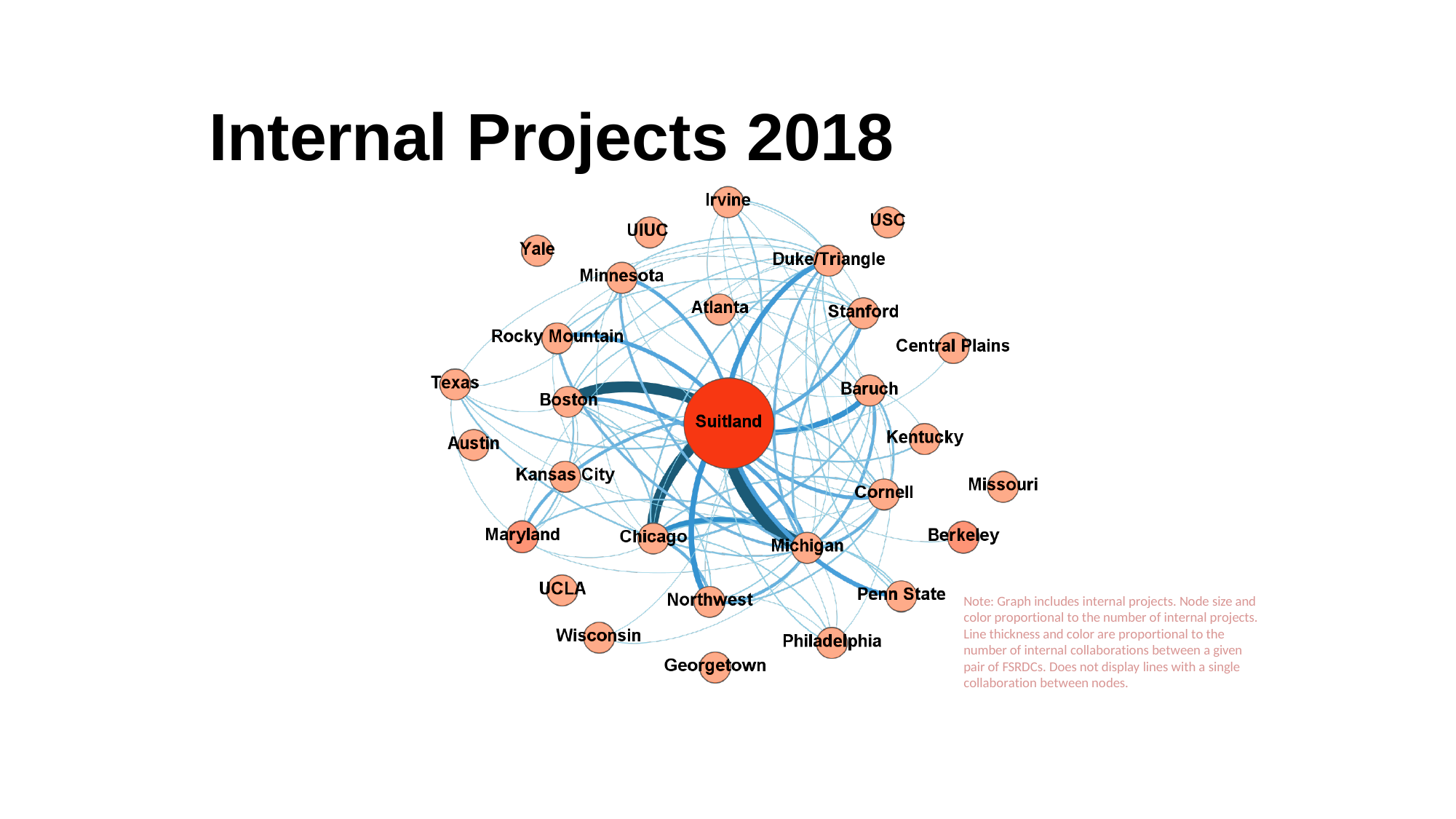

# Internal Projects 2018

Note: Graph includes internal projects. Node size and color proportional to the number of internal projects. Line thickness and color are proportional to the number of internal collaborations between a given pair of FSRDCs. Does not display lines with a single collaboration between nodes.